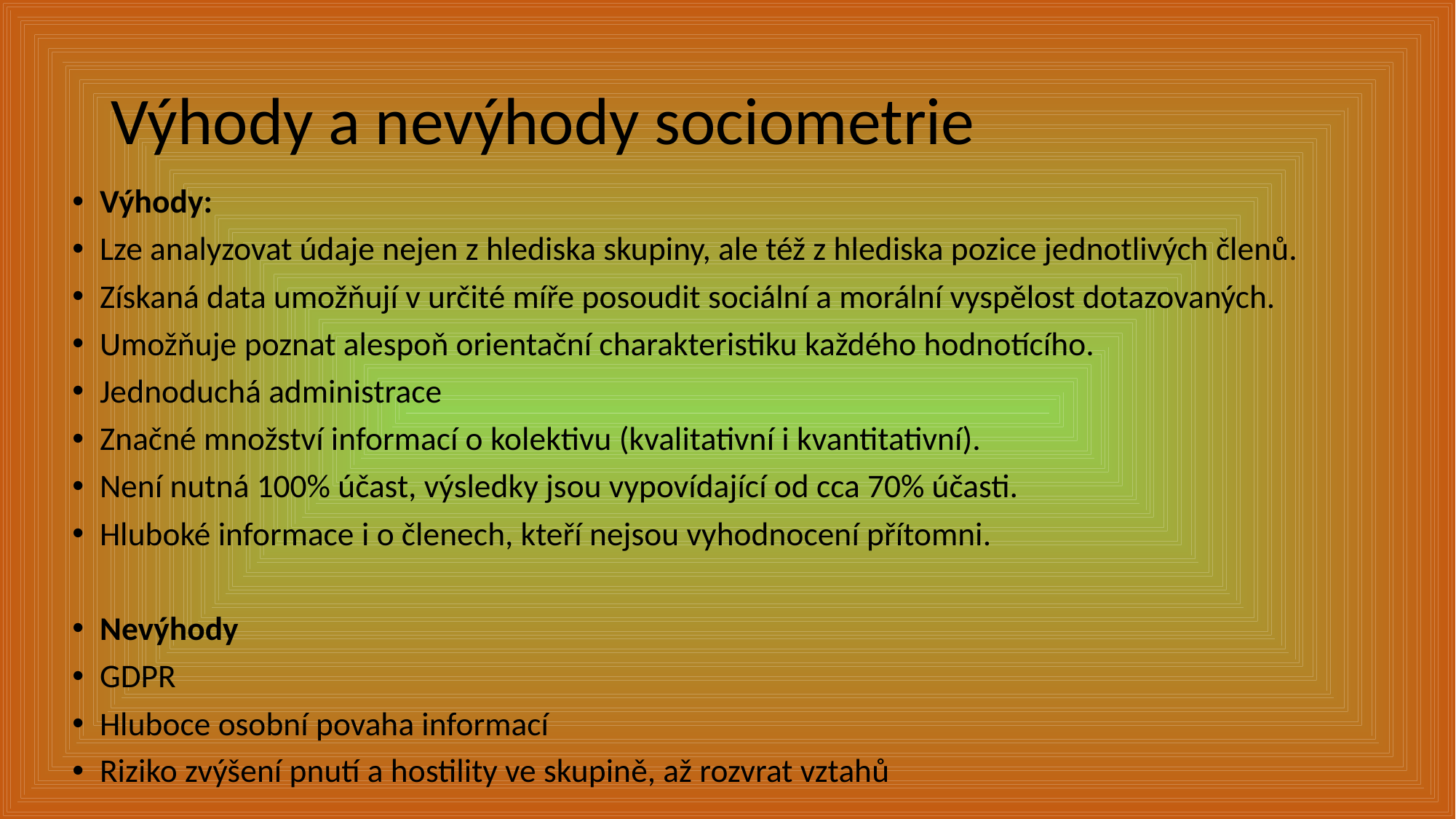

# Výhody a nevýhody sociometrie
Výhody:
Lze analyzovat údaje nejen z hlediska skupiny, ale též z hlediska pozice jednotlivých členů.
Získaná data umožňují v určité míře posoudit sociální a morální vyspělost dotazovaných.
Umožňuje poznat alespoň orientační charakteristiku každého hodnotícího.
Jednoduchá administrace
Značné množství informací o kolektivu (kvalitativní i kvantitativní).
Není nutná 100% účast, výsledky jsou vypovídající od cca 70% účasti.
Hluboké informace i o členech, kteří nejsou vyhodnocení přítomni.

Nevýhody
GDPR
Hluboce osobní povaha informací
Riziko zvýšení pnutí a hostility ve skupině, až rozvrat vztahů